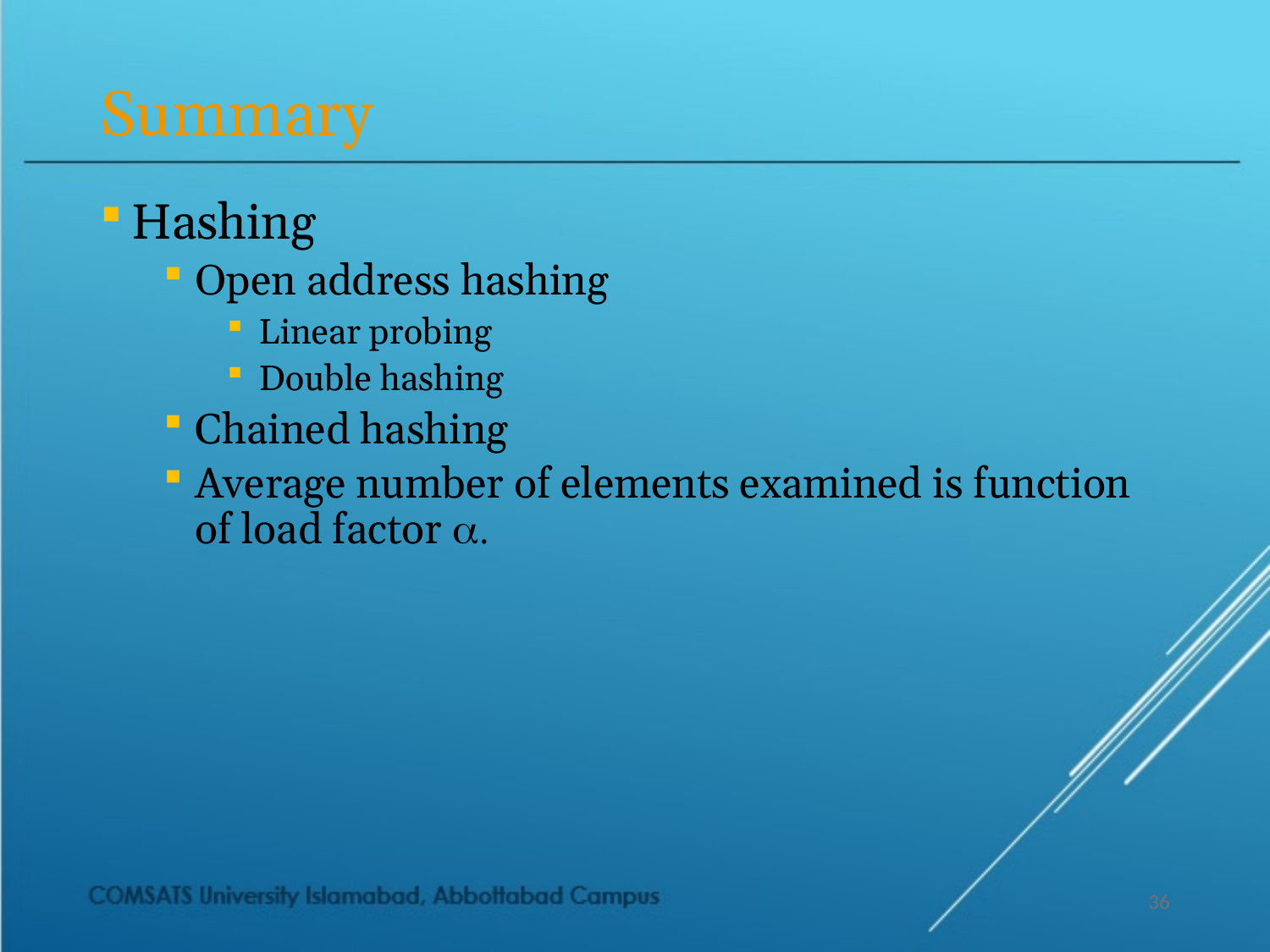

# Summary
Hashing
Open address hashing
Linear probing
Double hashing
Chained hashing
Average number of elements examined is function of load factor α.

36